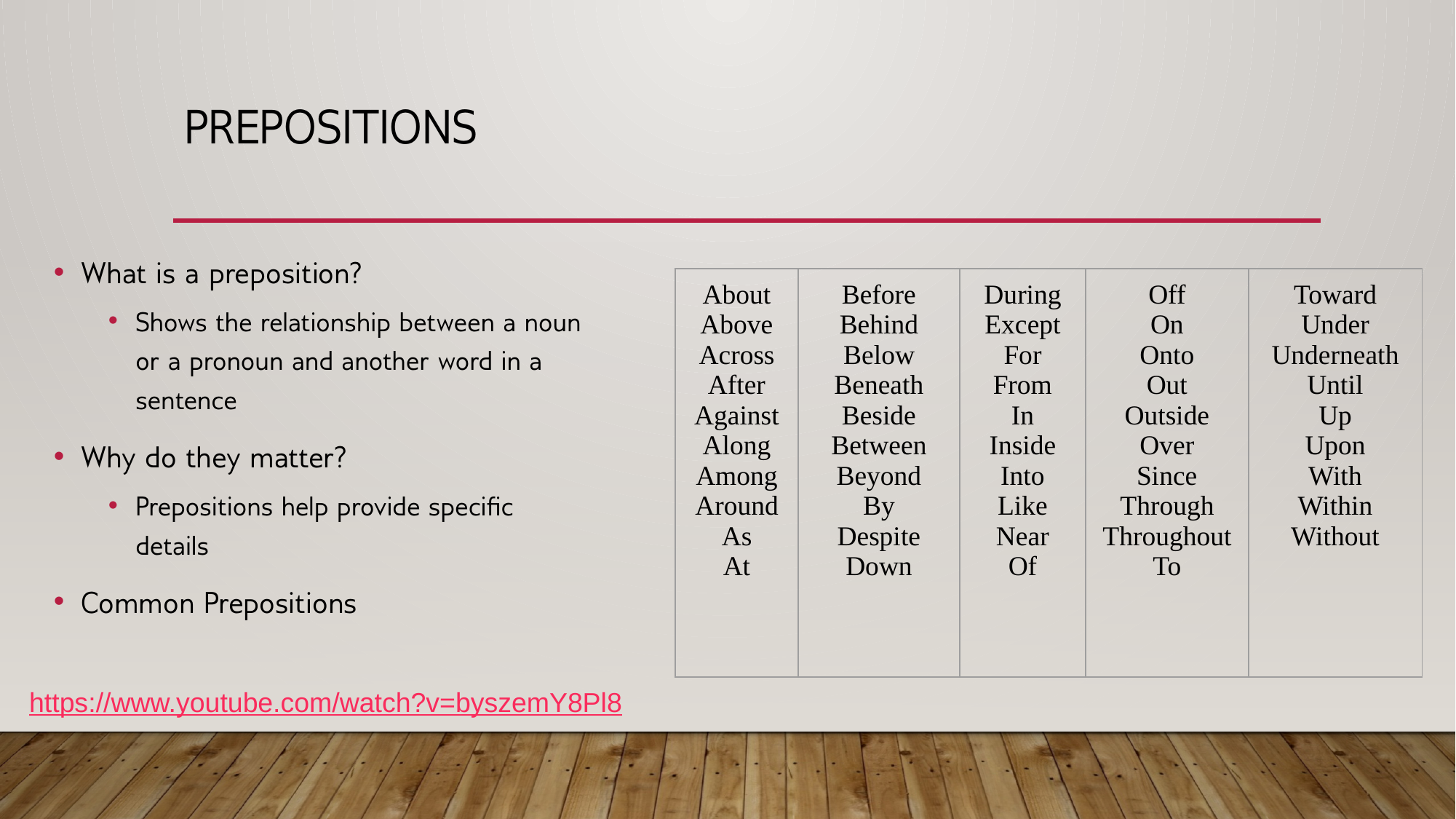

# prepositions
What is a preposition?
Shows the relationship between a noun or a pronoun and another word in a sentence
Why do they matter?
Prepositions help provide specific details
Common Prepositions
| About Above Across After Against Along Among Around As At | Before Behind Below Beneath Beside Between Beyond By Despite Down | During Except For From In Inside Into Like Near Of | Off On Onto Out Outside Over Since Through Throughout To | Toward Under Underneath Until Up Upon With Within Without |
| --- | --- | --- | --- | --- |

https://www.youtube.com/watch?v=byszemY8Pl8